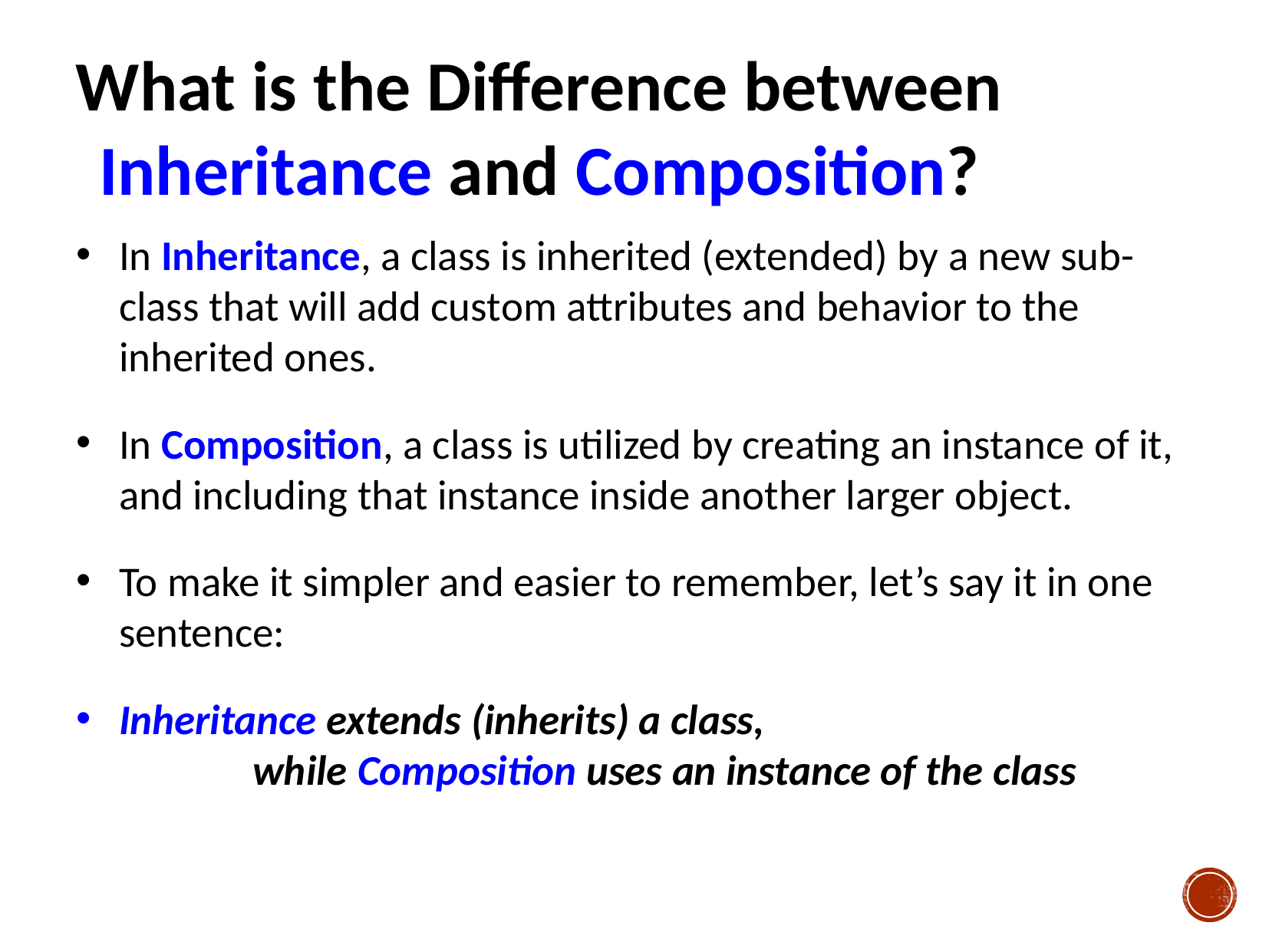

What is the Difference between Inheritance and Composition?
In Inheritance, a class is inherited (extended) by a new sub-class that will add custom attributes and behavior to the inherited ones.
In Composition, a class is utilized by creating an instance of it, and including that instance inside another larger object.
To make it simpler and easier to remember, let’s say it in one sentence:
Inheritance extends (inherits) a class,
              while Composition uses an instance of the class

23